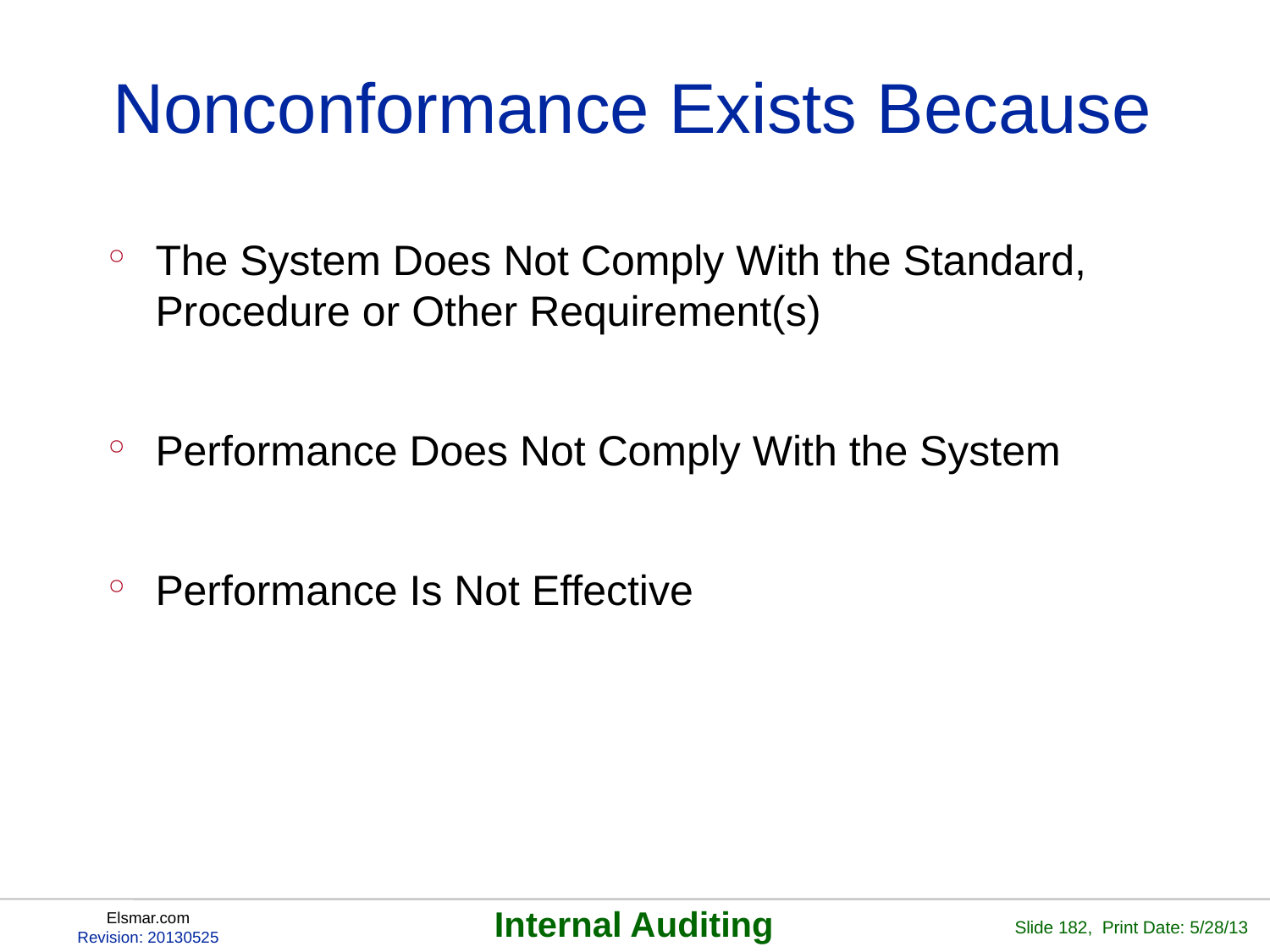

# Nonconformance Exists Because
The System Does Not Comply With the Standard, Procedure or Other Requirement(s)

Performance Does Not Comply With the System

Performance Is Not Effective